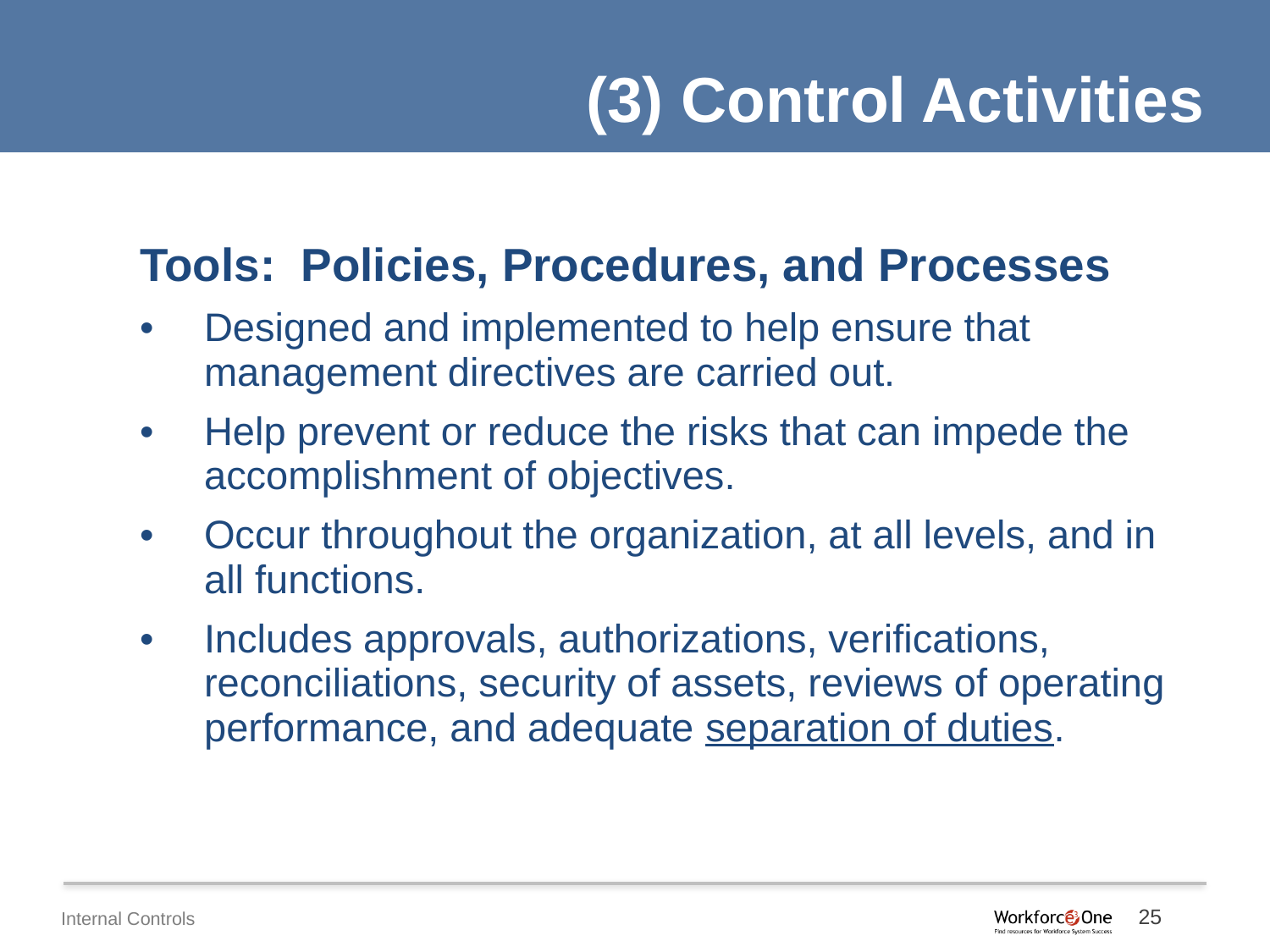

(3) Control Activities
Tools:  Policies, Procedures, and Processes
Designed and implemented to help ensure that management directives are carried out.
Help prevent or reduce the risks that can impede the accomplishment of objectives.
Occur throughout the organization, at all levels, and in all functions.
Includes approvals, authorizations, verifications, reconciliations, security of assets, reviews of operating performance, and adequate separation of duties.
25
Internal Controls